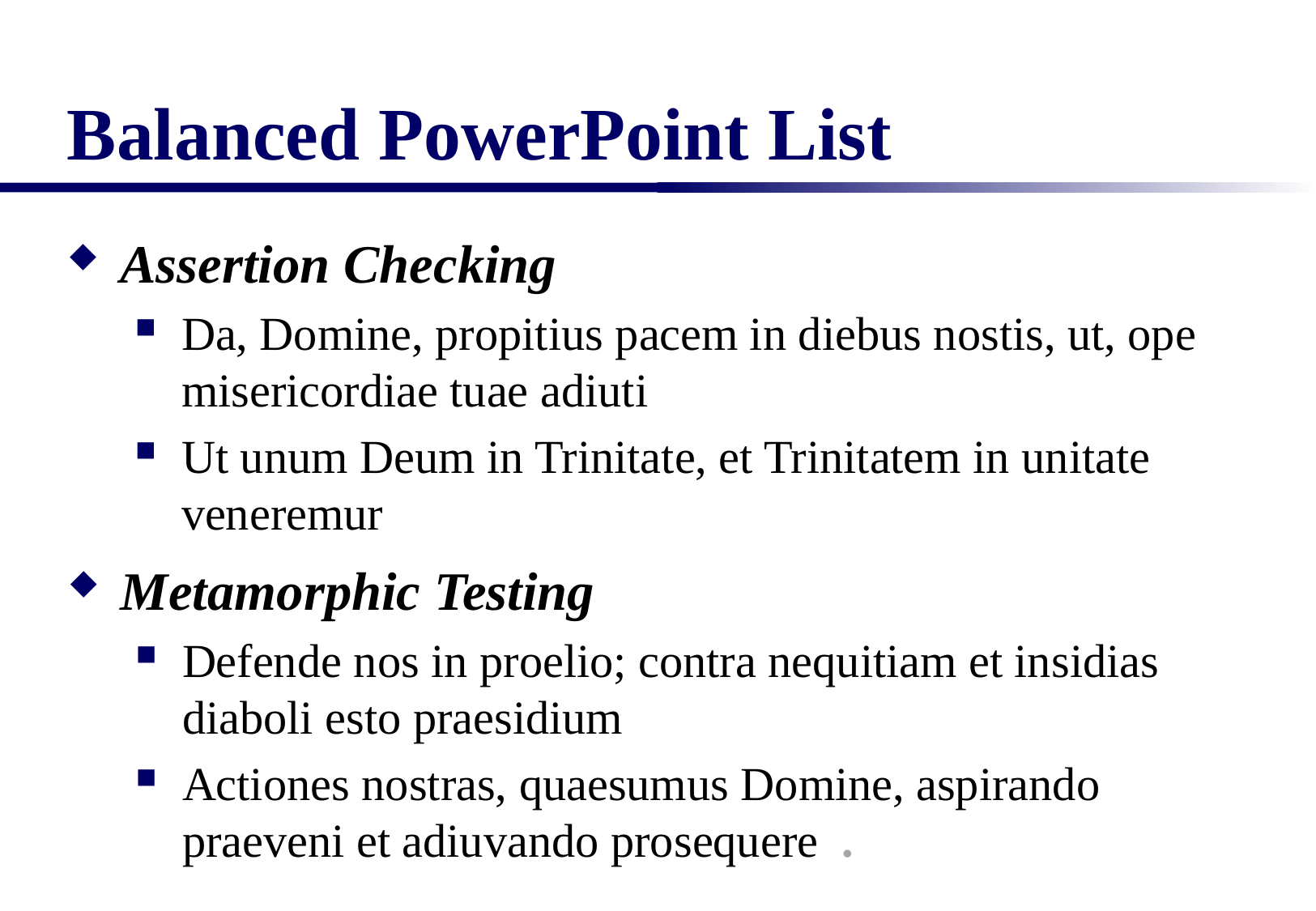

# Balanced PowerPoint List
Assertion Checking
Da, Domine, propitius pacem in diebus nostis, ut, ope misericordiae tuae adiuti
Ut unum Deum in Trinitate, et Trinitatem in unitate veneremur
Metamorphic Testing
Defende nos in proelio; contra nequitiam et insidias diaboli esto praesidium
Actiones nostras, quaesumus Domine, aspirando praeveni et adiuvando prosequere  .